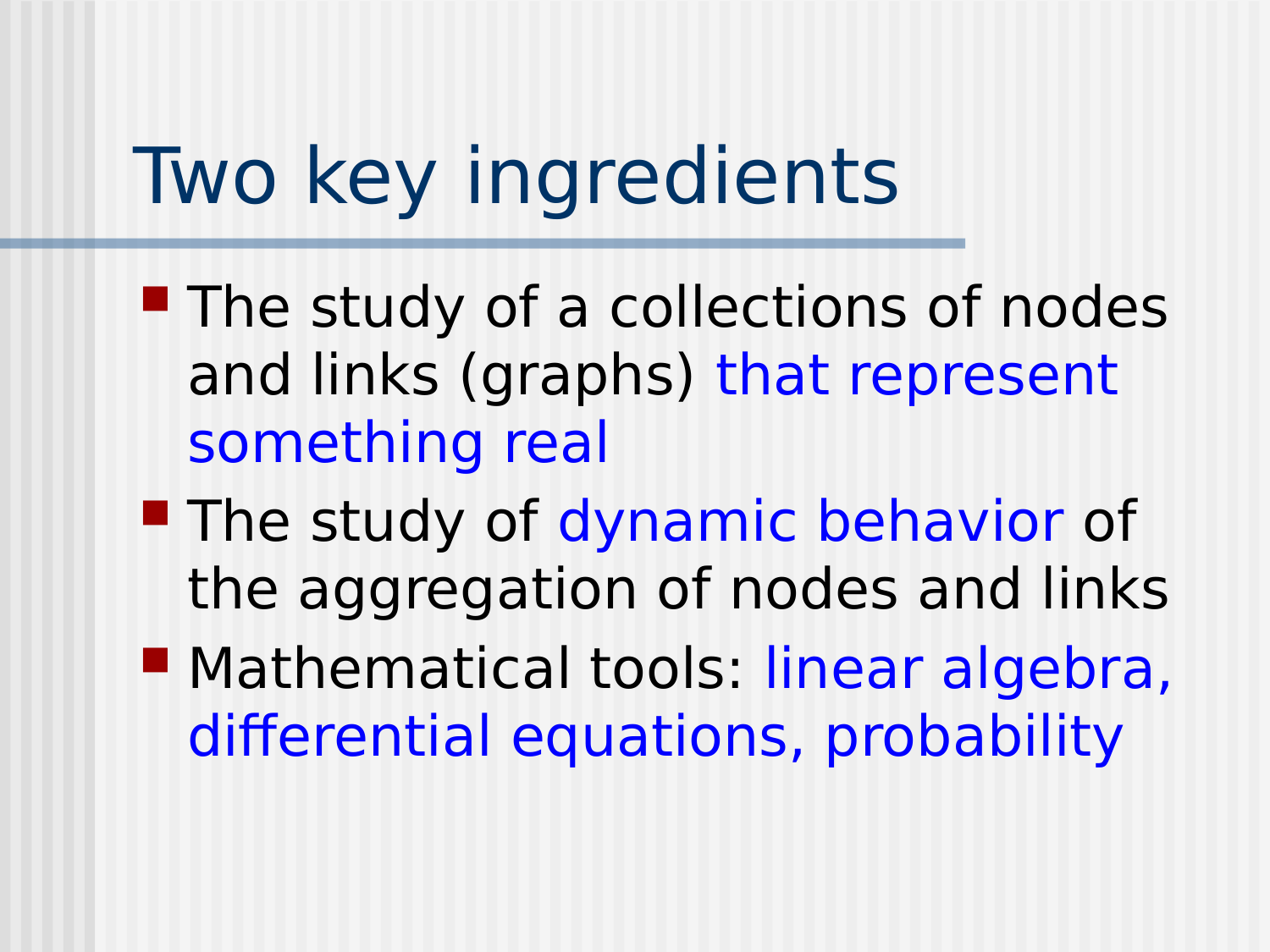

# Two key ingredients
The study of a collections of nodes and links (graphs) that represent something real
The study of dynamic behavior of the aggregation of nodes and links
Mathematical tools: linear algebra, differential equations, probability